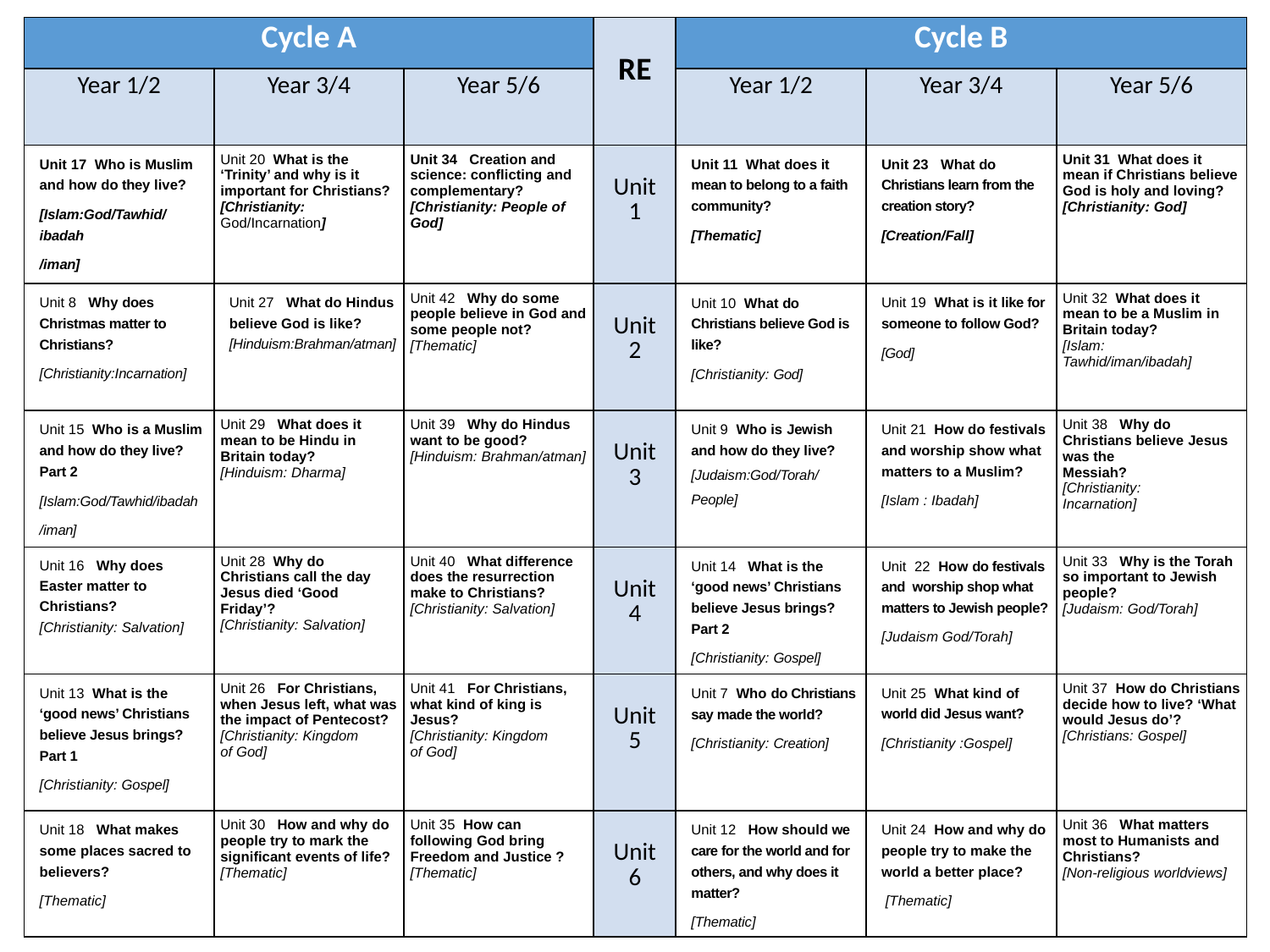

| Cycle A |  |  | RE | Cycle B |  |  |
| --- | --- | --- | --- | --- | --- | --- |
| Year 1/2 | Year 3/4 | Year 5/6 |  | Year 1/2 | Year 3/4 | Year 5/6 |
| Unit 17 Who is Muslim and how do they live? [Islam:God/Tawhid/ibadah /iman] | Unit 20 What is the ‘Trinity’ and why is it important for Christians? [Christianity: God/Incarnation] | Unit 34 Creation and science: conflicting and complementary? [Christianity: People of God] | Unit 1 | Unit 11 What does it mean to belong to a faith community? [Thematic] | Unit 23 What do Christians learn from the creation story? [Creation/Fall] | Unit 31 What does it mean if Christians believe God is holy and loving? [Christianity: God] |
| Unit 8 Why does Christmas matter to Christians? [Christianity:Incarnation] | Unit 27 What do Hindus believe God is like? [Hinduism:Brahman/atman] | Unit 42 Why do some people believe in God and some people not? [Thematic] | Unit 2 | Unit 10 What do Christians believe God is like? [Christianity: God] | Unit 19 What is it like for someone to follow God? [God] | Unit 32 What does it mean to be a Muslim in Britain today? [Islam: Tawhid/iman/ibadah] |
| Unit 15 Who is a Muslim and how do they live? Part 2 [Islam:God/Tawhid/ibadah /iman] | Unit 29 What does it mean to be Hindu in Britain today? [Hinduism: Dharma] | Unit 39 Why do Hindus want to be good? [Hinduism: Brahman/atman] | Unit 3 | Unit 9 Who is Jewish and how do they live? [Judaism:God/Torah/ People] | Unit 21 How do festivals and worship show what matters to a Muslim? [Islam : Ibadah] | Unit 38 Why do Christians believe Jesus was the Messiah? [Christianity: Incarnation] |
| Unit 16 Why does Easter matter to Christians? [Christianity: Salvation] | Unit 28 Why do Christians call the day Jesus died ‘Good Friday’? [Christianity: Salvation] | Unit 40 What difference does the resurrection make to Christians? [Christianity: Salvation] | Unit 4 | Unit 14 What is the ‘good news’ Christians believe Jesus brings? Part 2 [Christianity: Gospel] | Unit 22 How do festivals and worship shop what matters to Jewish people? [Judaism God/Torah] | Unit 33 Why is the Torah so important to Jewish people? [Judaism: God/Torah] |
| Unit 13 What is the ‘good news’ Christians believe Jesus brings? Part 1 [Christianity: Gospel] | Unit 26 For Christians, when Jesus left, what was the impact of Pentecost? [Christianity: Kingdom of God] | Unit 41 For Christians, what kind of king is Jesus? [Christianity: Kingdom of God] | Unit 5 | Unit 7 Who do Christians say made the world? [Christianity: Creation] | Unit 25 What kind of world did Jesus want? [Christianity :Gospel] | Unit 37 How do Christians decide how to live? ‘What would Jesus do’? [Christians: Gospel] |
| Unit 18 What makes some places sacred to believers? [Thematic] | Unit 30 How and why do people try to mark the significant events of life? [Thematic] | Unit 35 How can following God bring Freedom and Justice ? [Thematic] | Unit 6 | Unit 12 How should we care for the world and for others, and why does it matter? [Thematic] | Unit 24 How and why do people try to make the world a better place? [Thematic] | Unit 36 What matters most to Humanists and Christians? [Non-religious worldviews] |